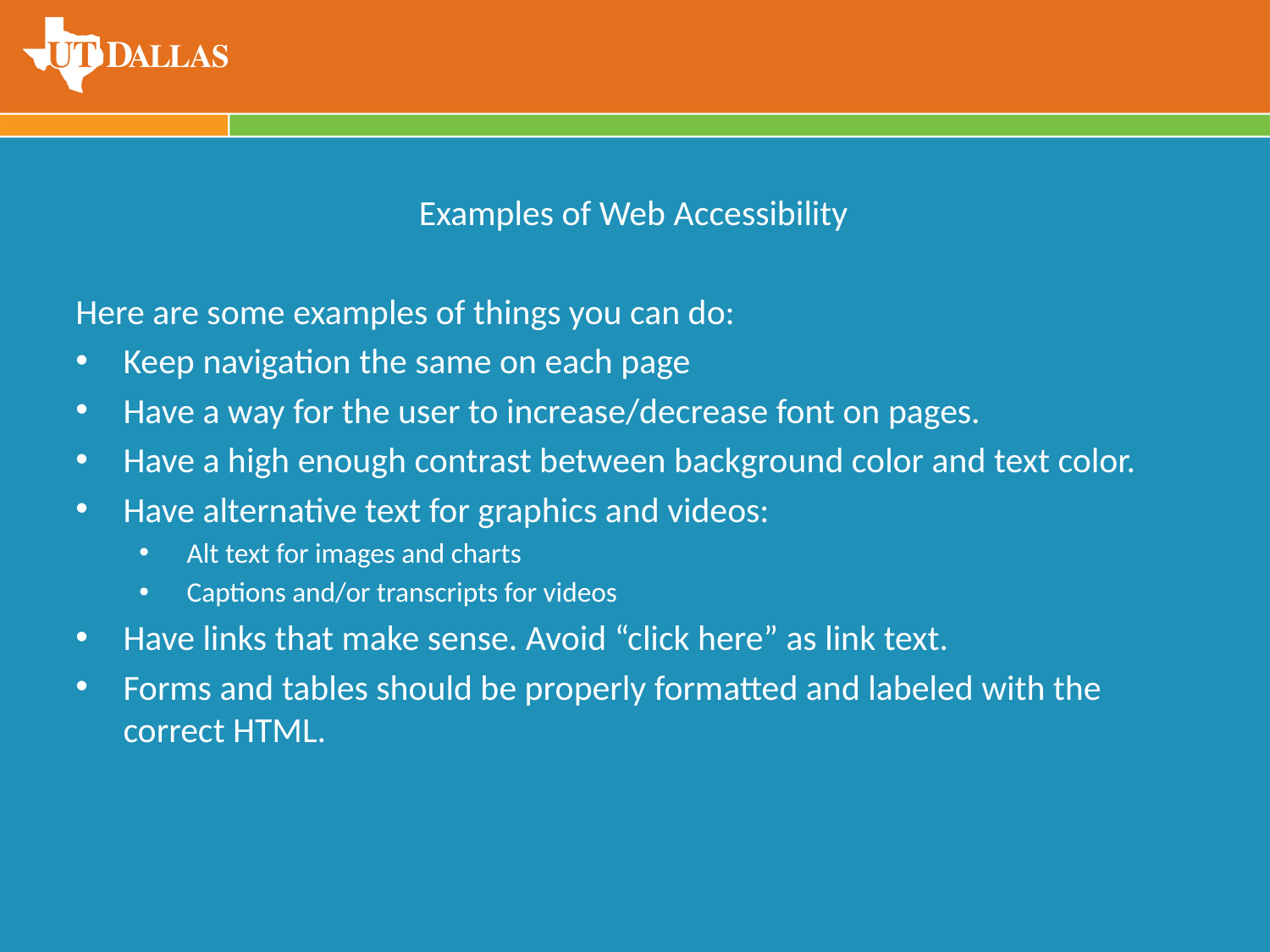

Examples of Web Accessibility

Here are some examples of things you can do:
Keep navigation the same on each page
Have a way for the user to increase/decrease font on pages.
Have a high enough contrast between background color and text color.
Have alternative text for graphics and videos:
Alt text for images and charts
Captions and/or transcripts for videos
Have links that make sense. Avoid “click here” as link text.
Forms and tables should be properly formatted and labeled with the correct HTML.